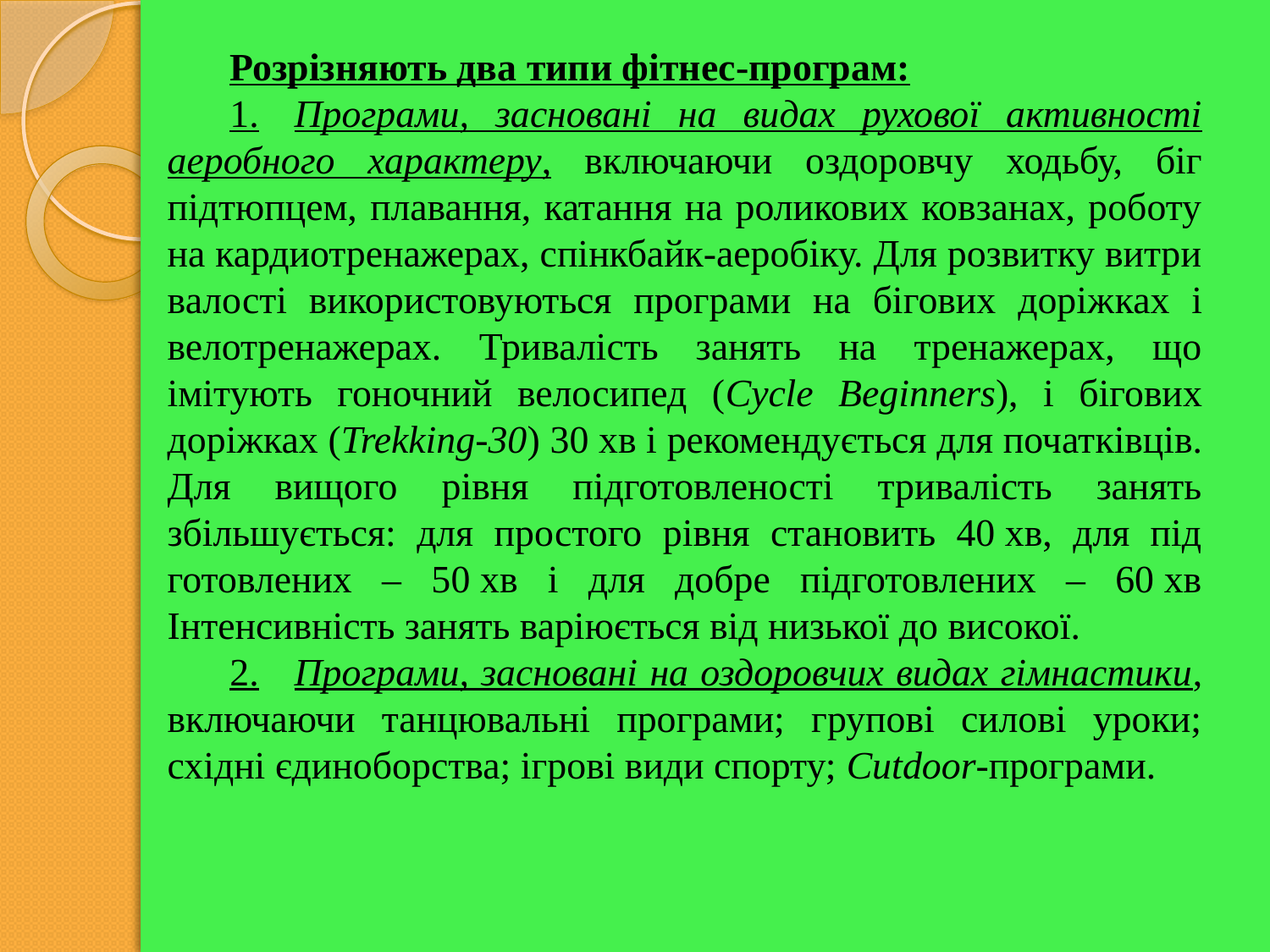

Розрізняють два типи фітнес-програм:
1.	Програми, засновані на видах рухової активності аеробного характеру, включаючи оздоровчу ходьбу, біг підтюпцем, плавання, катання на роликових ковзанах, роботу на кардиотренажерах, спінкбайк-аеробіку. Для розвитку витри­валості використовуються програми на бігових доріж­ках і велотренажерах. Тривалість занять на тренажерах, що імітують гоночний велосипед (Cycle Beginners), і бігових доріжках (Trekking-30) 30 хв і рекомендується для почат­ківців. Для вищого рівня підготовленості тривалість занять збільшується: для простого рівня становить 40 хв, для під­готовлених – 50 хв і для добре підготовлених – 60 хв Інтенсивність занять варіюється від низької до високої.
2.	Програми, засновані на оздоровчих видах гімнастики, включаючи танцювальні програми; групові силові уроки; східні єдиноборства; ігрові види спорту; Cutdoor-програми.